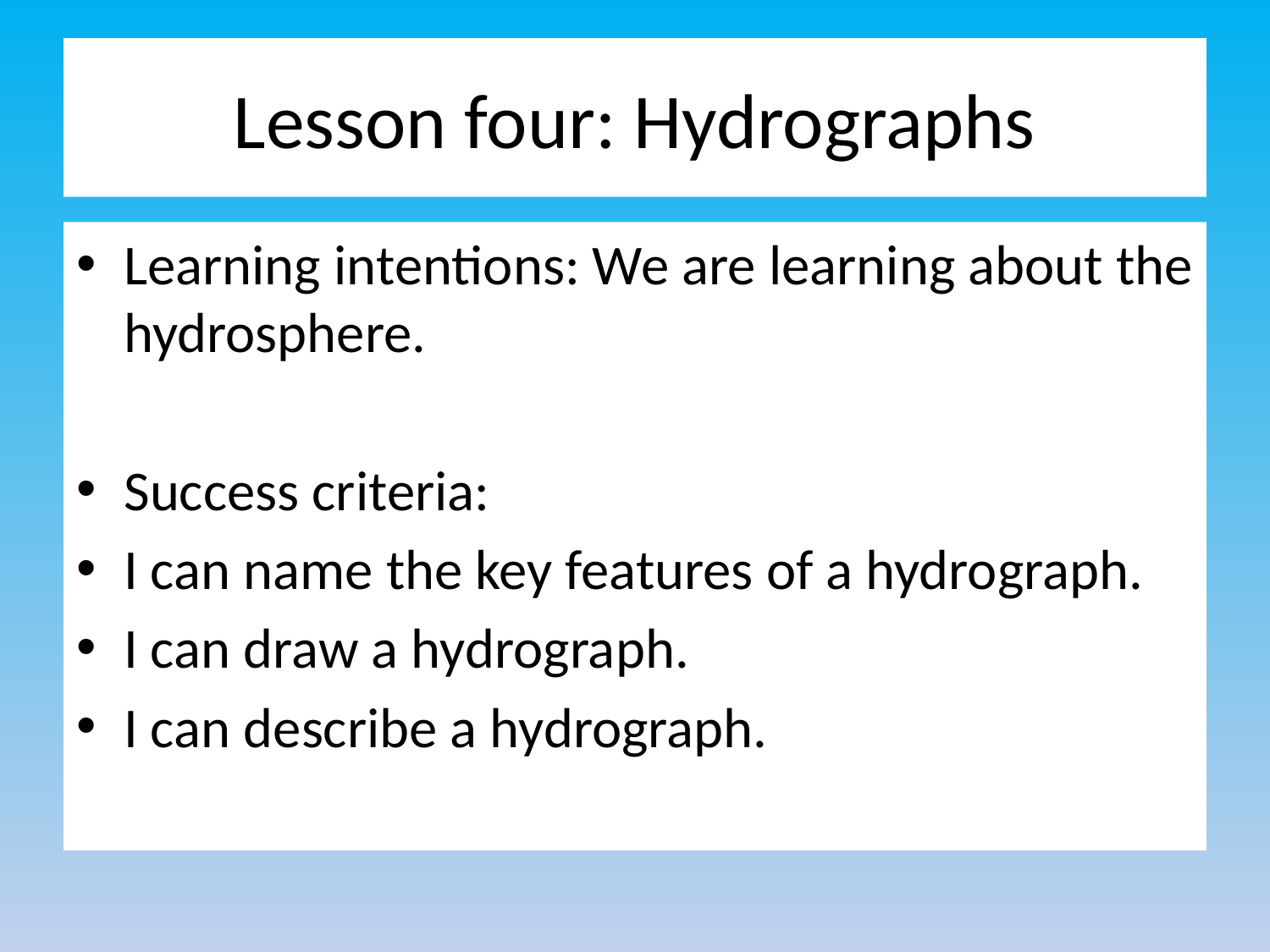

# Lesson four: Hydrographs
Learning intentions: We are learning about the hydrosphere.

Success criteria:
I can name the key features of a hydrograph.
I can draw a hydrograph.
I can describe a hydrograph.